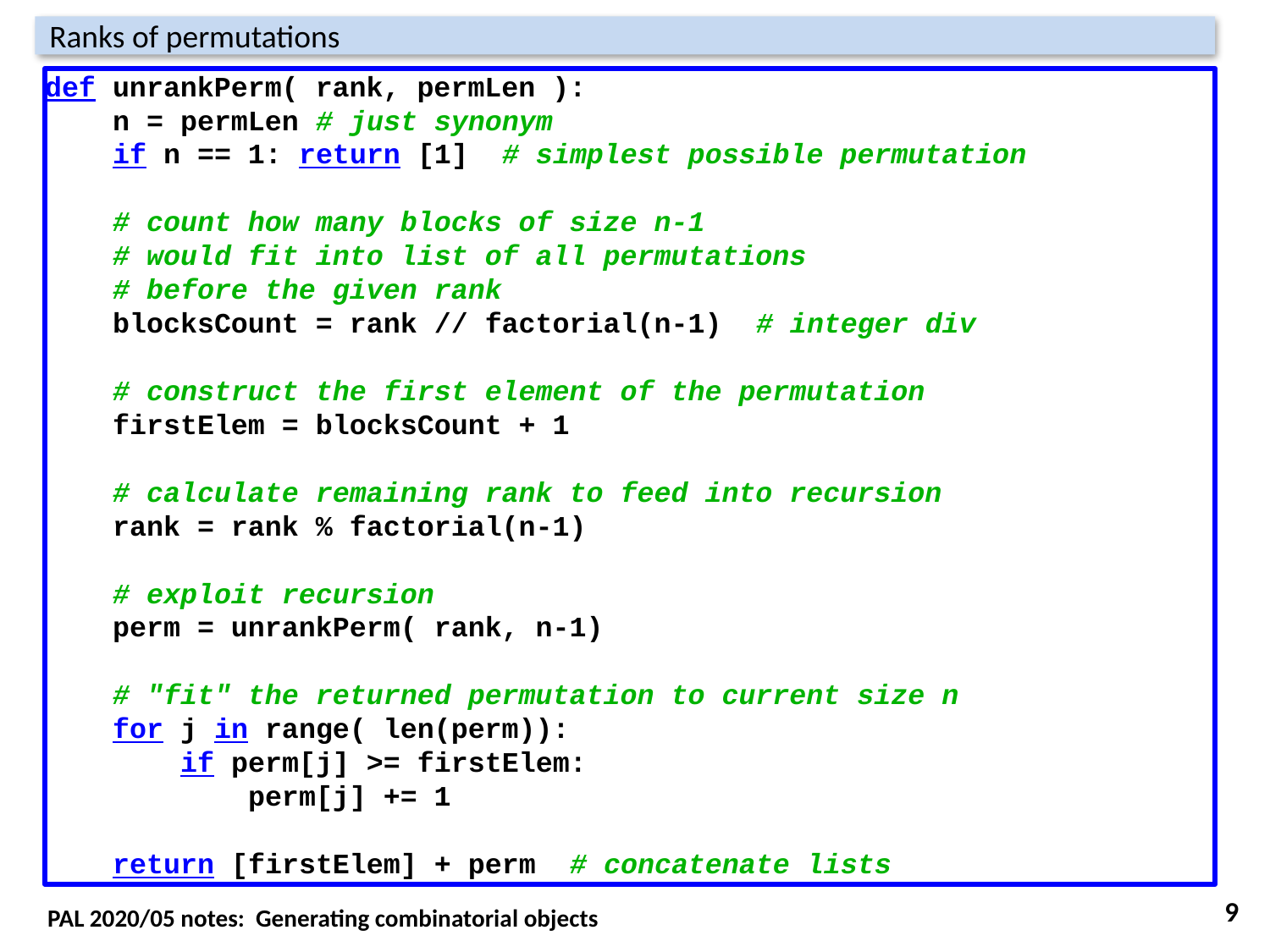

Ranks of permutations
def unrankPerm( rank, permLen ):
    n = permLen # just synonym
    if n == 1: return [1]  # simplest possible permutation

    # count how many blocks of size n-1
    # would fit into list of all permutations
    # before the given rank
    blocksCount = rank // factorial(n-1)  # integer div

    # construct the first element of the permutation
    firstElem = blocksCount + 1

    # calculate remaining rank to feed into recursion
    rank = rank % factorial(n-1)

    # exploit recursion
    perm = unrankPerm( rank, n-1)

    # "fit" the returned permutation to current size n
    for j in range( len(perm)):
        if perm[j] >= firstElem:
            perm[j] += 1

    return [firstElem] + perm  # concatenate lists
9
PAL 2020/05 notes:  Generating combinatorial objects